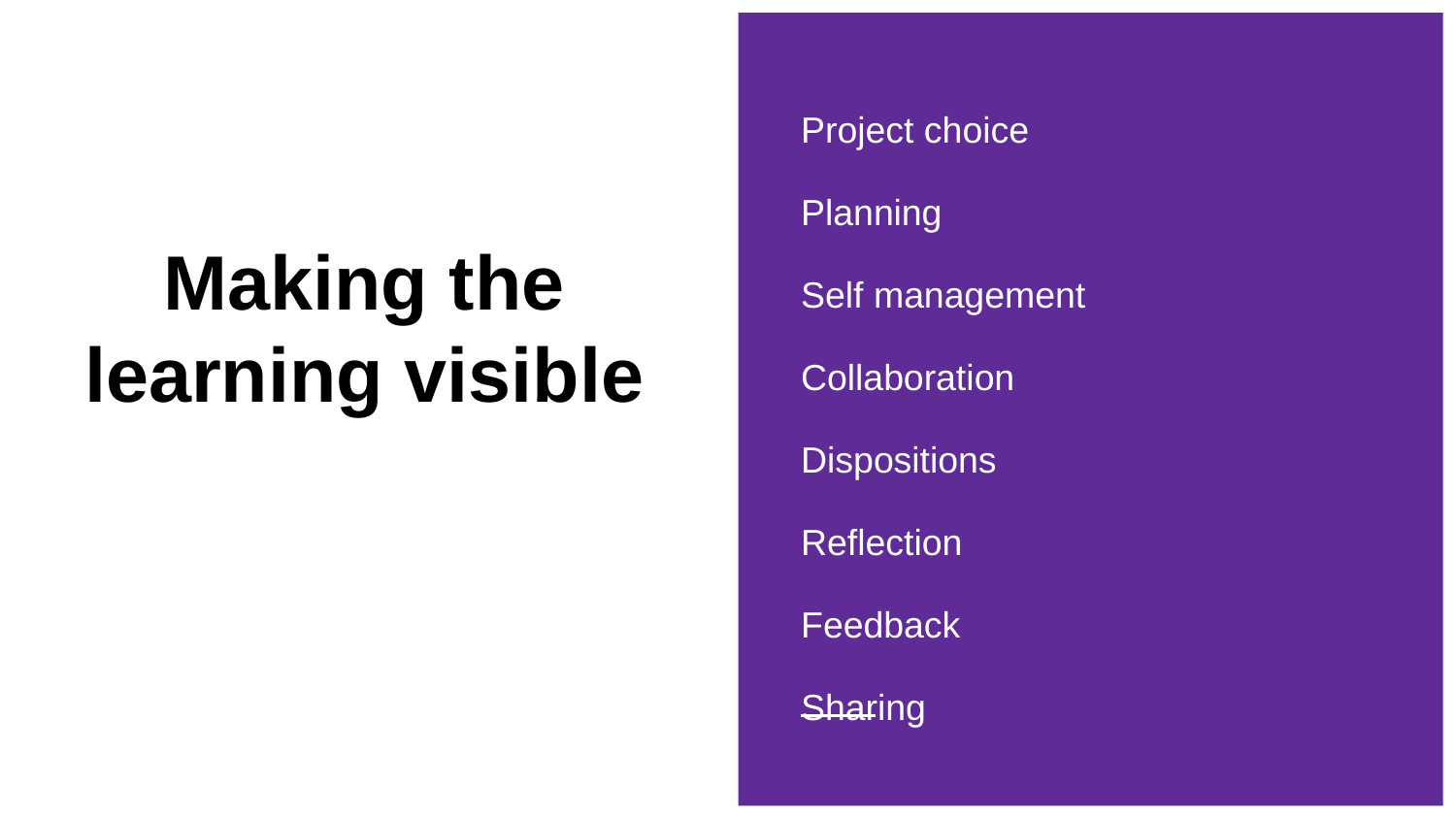

Project choice
Planning
Self management
Collaboration
Dispositions
Reflection
Feedback
Sharing
# Making the learning visible